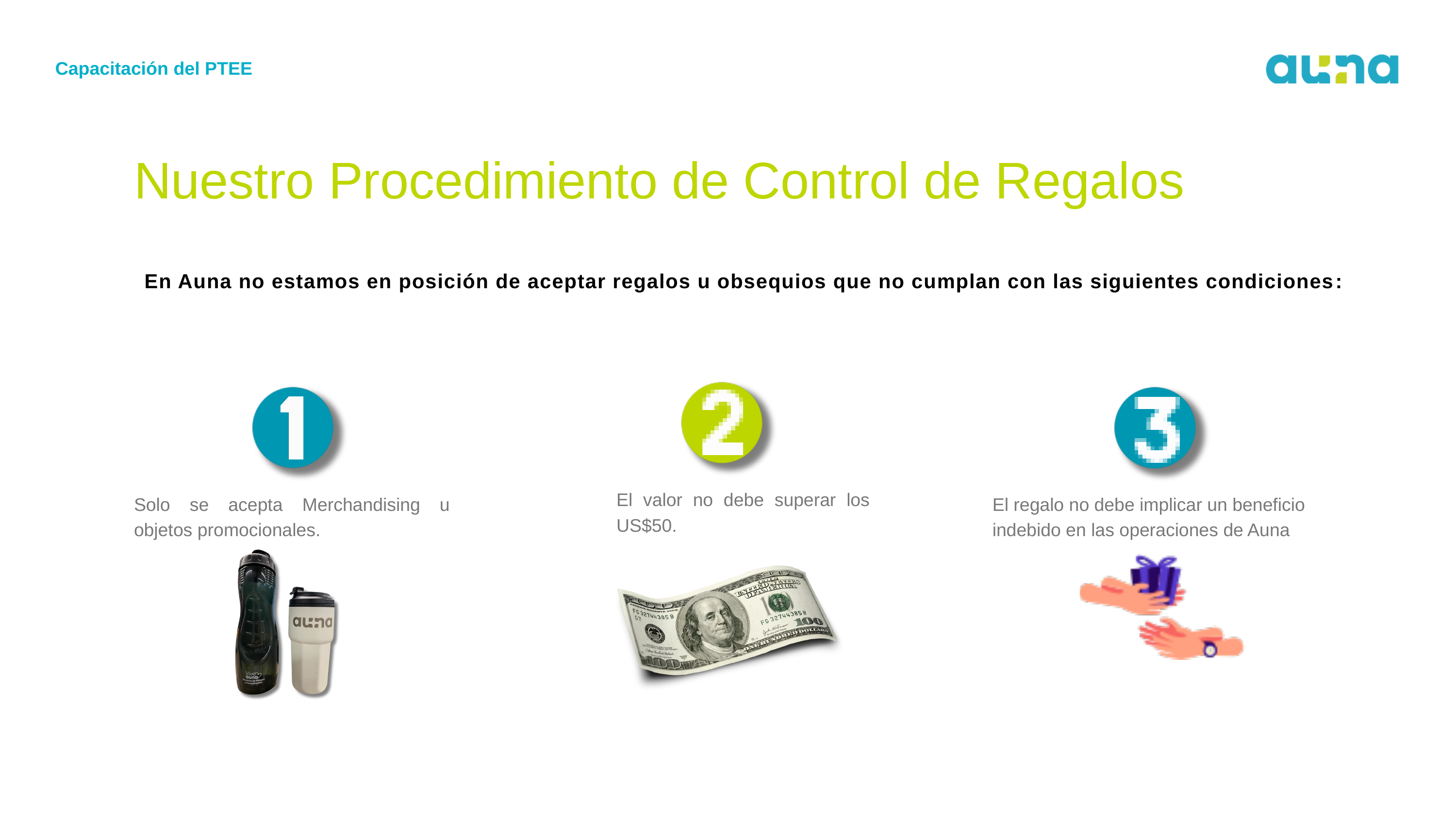

Capacitación del PTEE
Nuestro Procedimiento de Control de Regalos
En Auna no estamos en posición de aceptar regalos u obsequios que no cumplan con las siguientes condiciones:

El valor no debe superar los US$50.
Solo se acepta Merchandising u objetos promocionales.
El regalo no debe implicar un beneficio
indebido en las operaciones de Auna